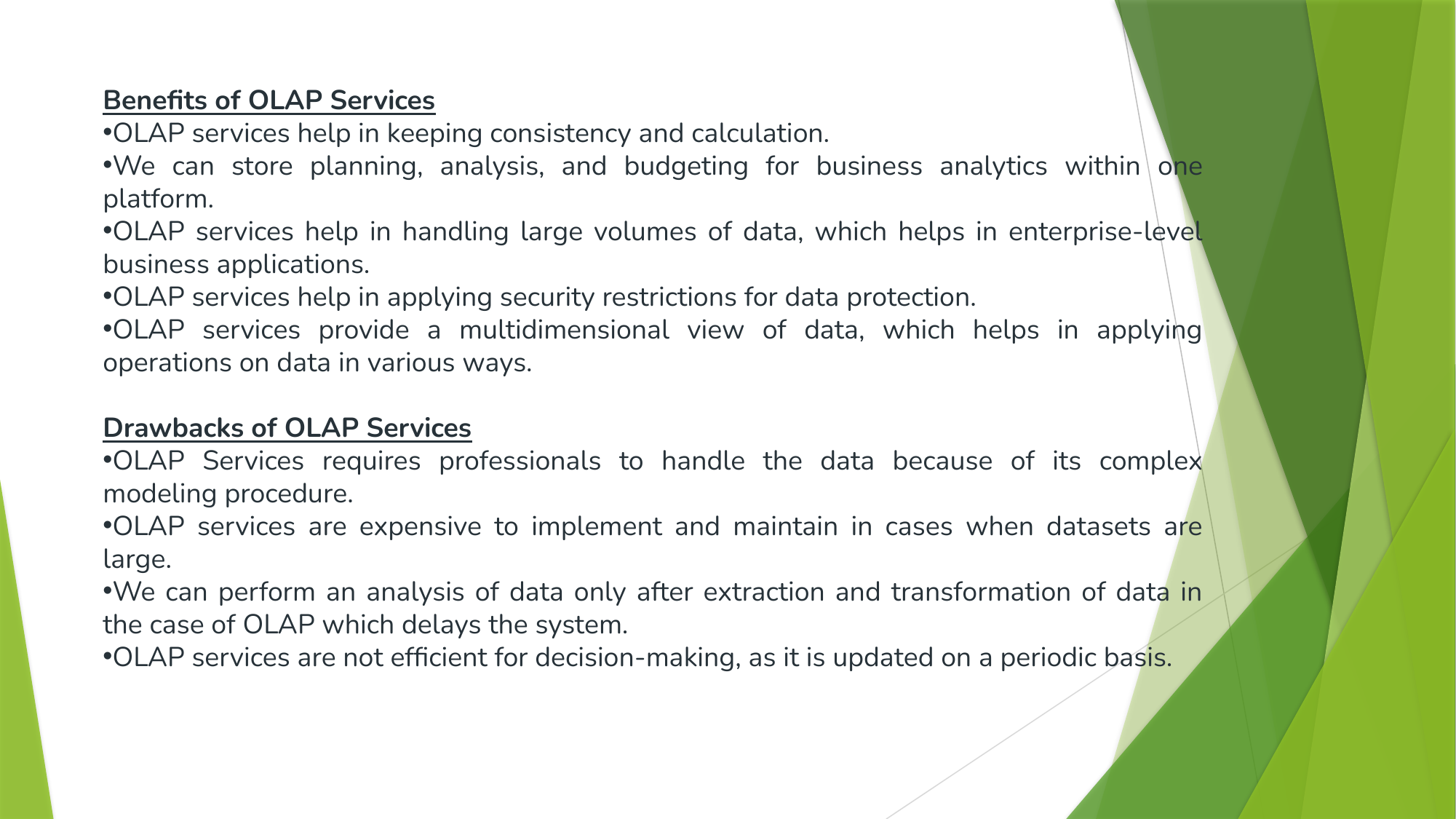

Benefits of OLAP Services
OLAP services help in keeping consistency and calculation.
We can store planning, analysis, and budgeting for business analytics within one platform.
OLAP services help in handling large volumes of data, which helps in enterprise-level business applications.
OLAP services help in applying security restrictions for data protection.
OLAP services provide a multidimensional view of data, which helps in applying operations on data in various ways.

Drawbacks of OLAP Services
OLAP Services requires professionals to handle the data because of its complex modeling procedure.
OLAP services are expensive to implement and maintain in cases when datasets are large.
We can perform an analysis of data only after extraction and transformation of data in the case of OLAP which delays the system.
OLAP services are not efficient for decision-making, as it is updated on a periodic basis.